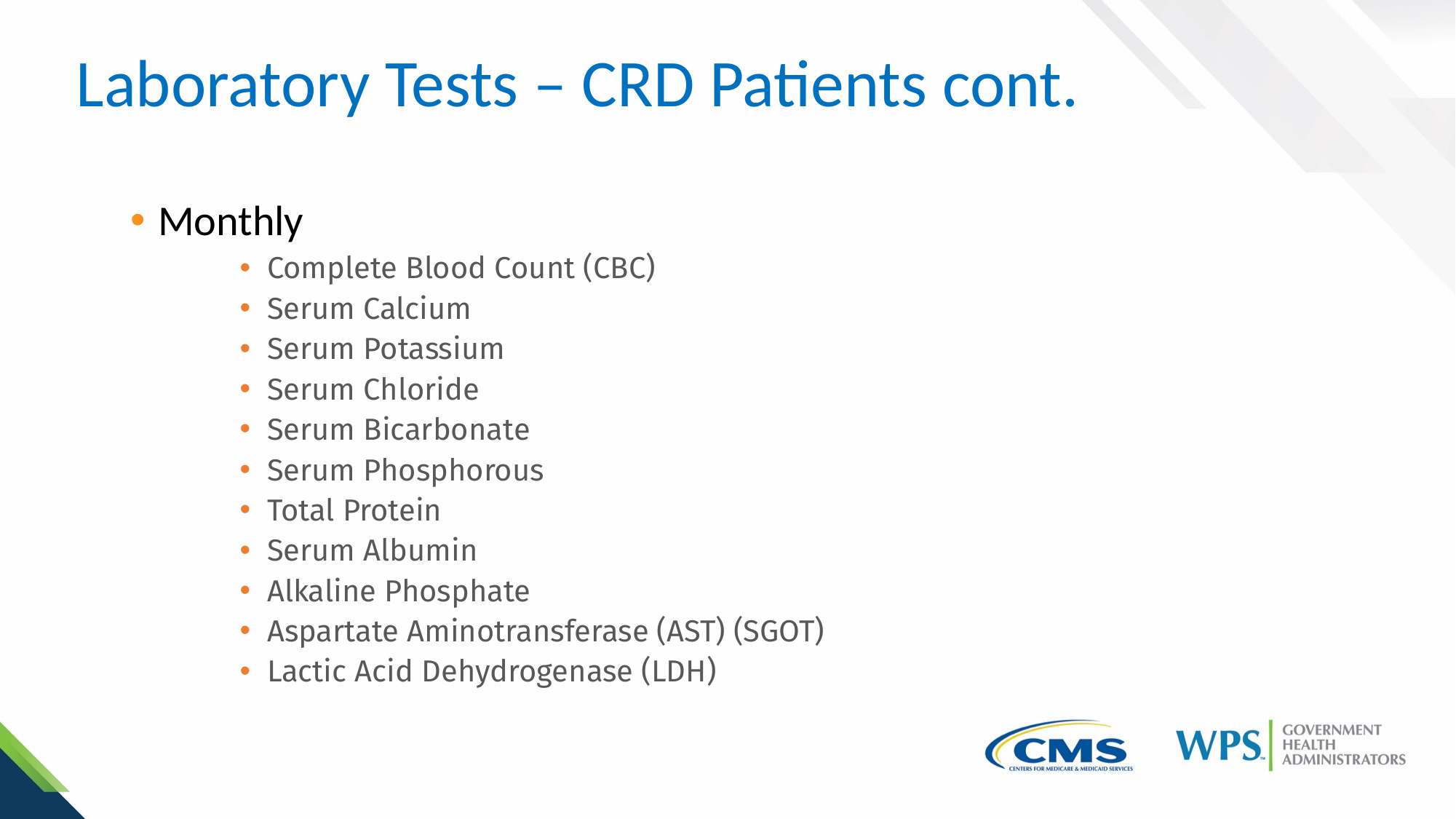

# Laboratory Tests – CRD Patients cont.
Monthly
Complete Blood Count (CBC)
Serum Calcium
Serum Potassium
Serum Chloride
Serum Bicarbonate
Serum Phosphorous
Total Protein
Serum Albumin
Alkaline Phosphate
Aspartate Aminotransferase (AST) (SGOT)
Lactic Acid Dehydrogenase (LDH)